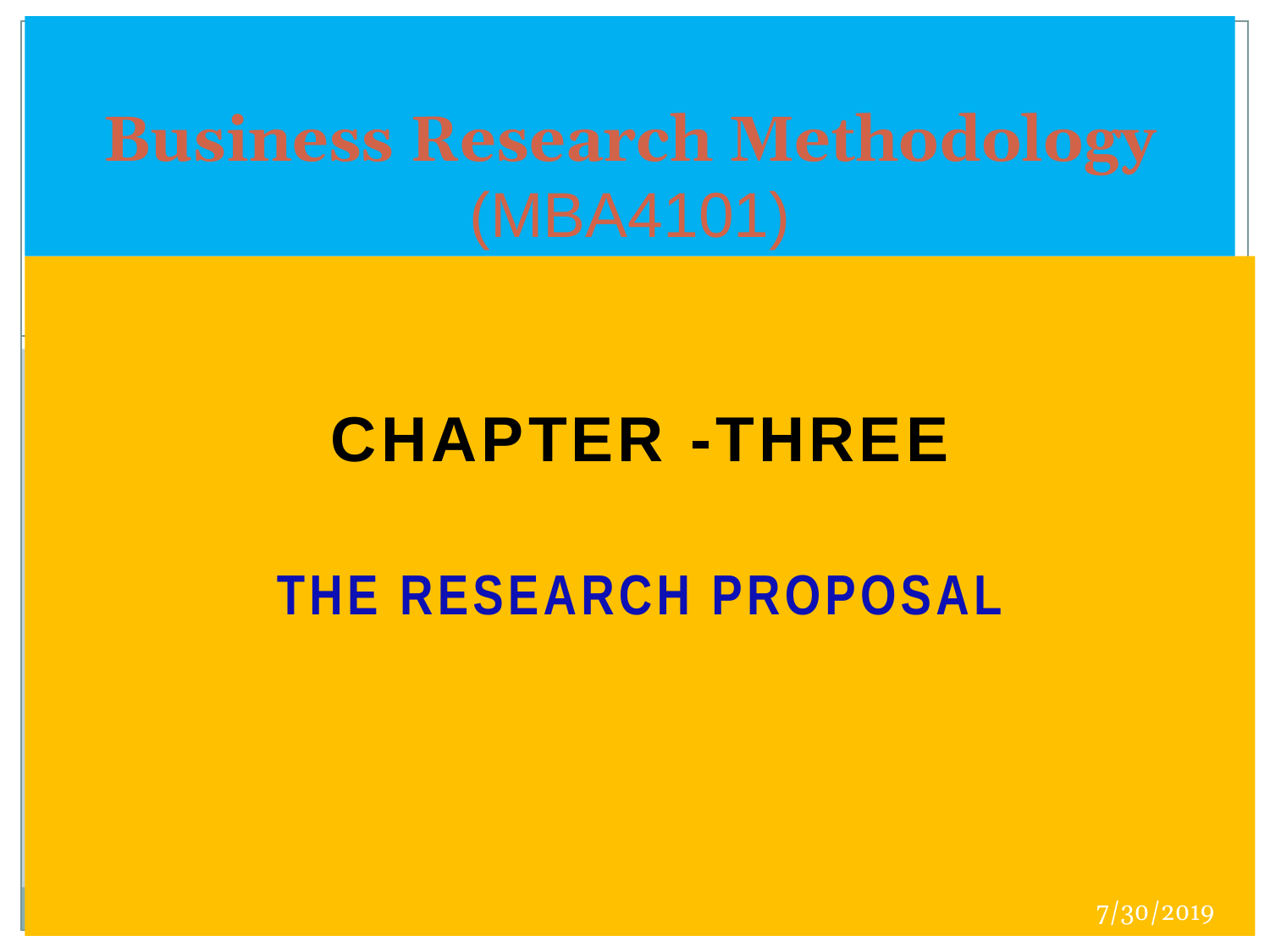

# Business Research Methodology (MBA4101)

Chapter -THree

The research proposal

7/30/2019